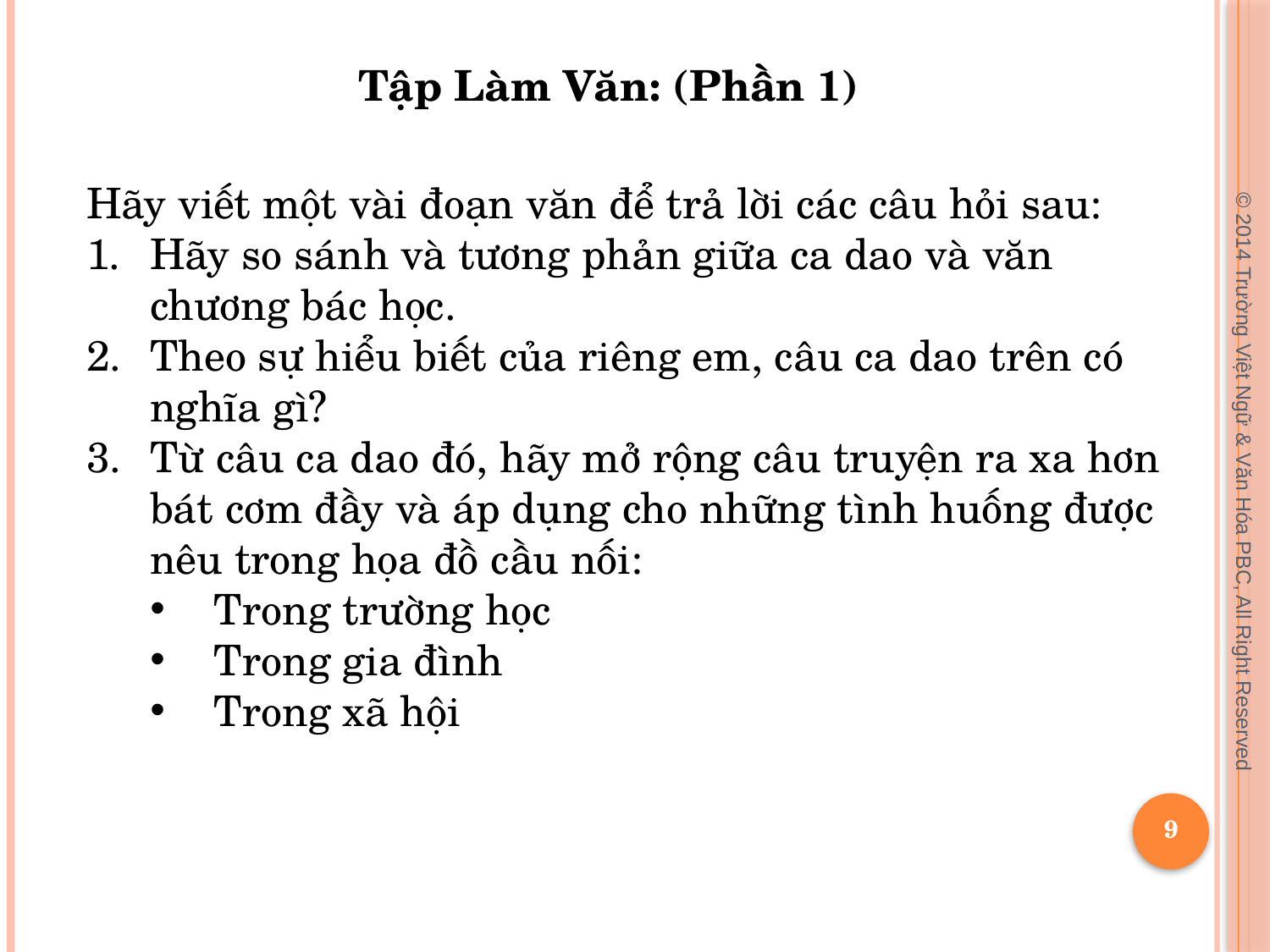

Tập Làm Văn: (Phần 1)
Hãy viết một vài đoạn văn để trả lời các câu hỏi sau:
Hãy so sánh và tương phản giữa ca dao và văn chương bác học.
Theo sự hiểu biết của riêng em, câu ca dao trên có nghĩa gì?
Từ câu ca dao đó, hãy mở rộng câu truyện ra xa hơn bát cơm đầy và áp dụng cho những tình huống được nêu trong họa đồ cầu nối:
Trong trường học
Trong gia đình
Trong xã hội

© 2014 Trường Việt Ngữ & Văn Hóa PBC, All Right Reserved
9